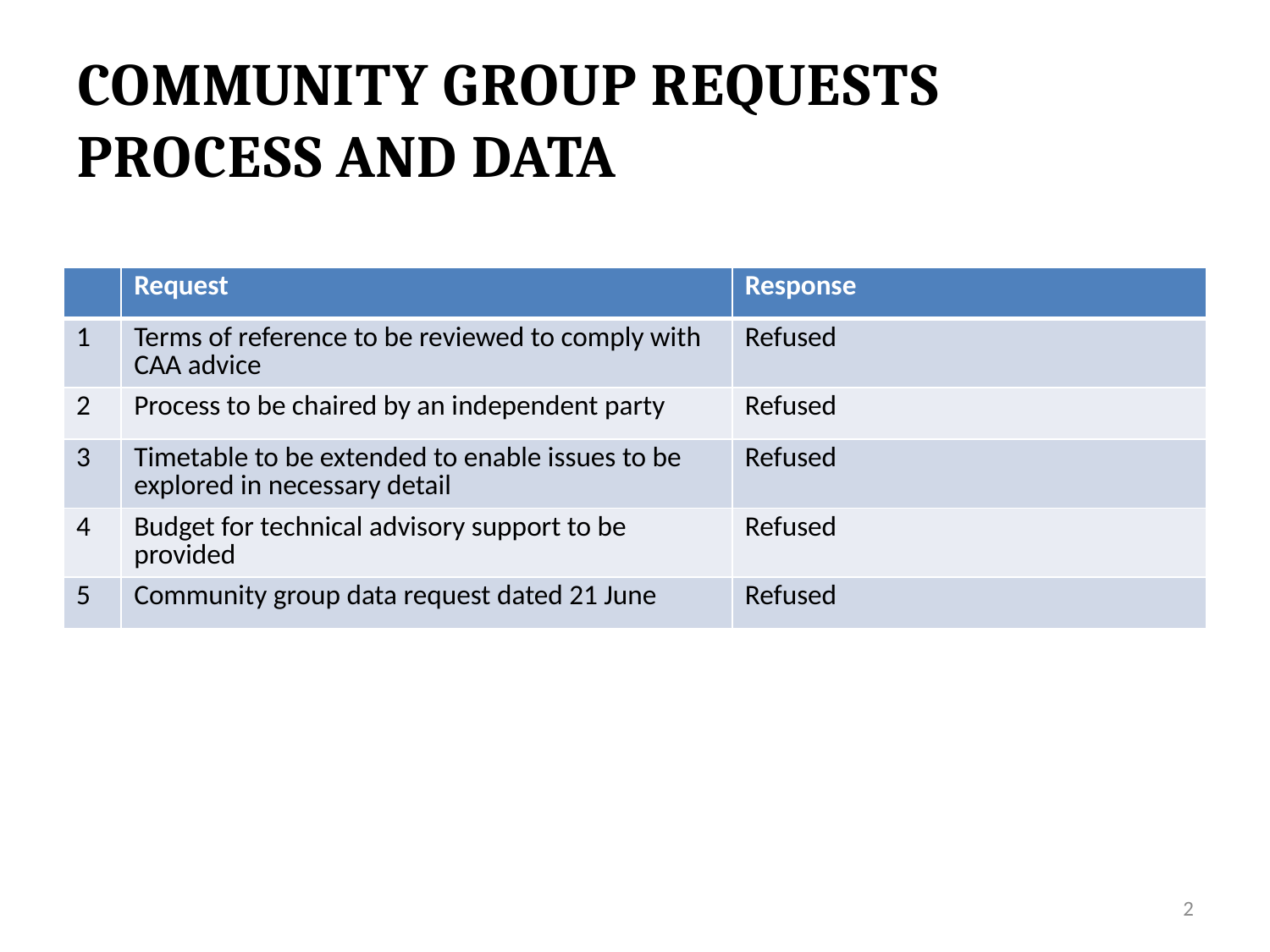

# COMMUNITY GROUP REQUESTS PROCESS AND DATA
|  | Request | Response |
| --- | --- | --- |
| 1 | Terms of reference to be reviewed to comply with CAA advice | Refused |
| 2 | Process to be chaired by an independent party | Refused |
| 3 | Timetable to be extended to enable issues to be explored in necessary detail | Refused |
| 4 | Budget for technical advisory support to be provided | Refused |
| 5 | Community group data request dated 21 June | Refused |
2